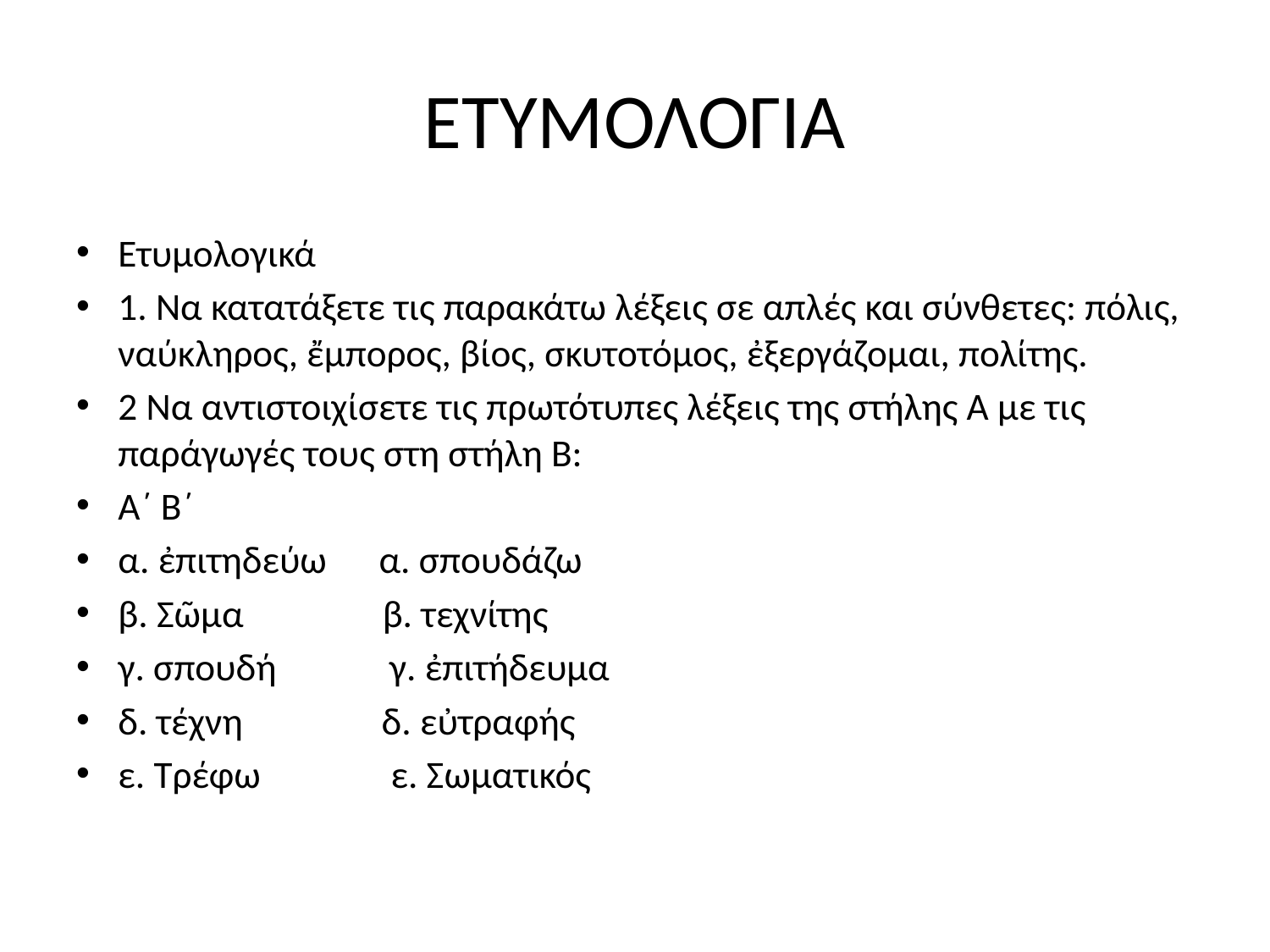

# ΕΤΥΜΟΛΟΓΙΑ
Ετυμολογικά
1. Να κατατάξετε τις παρακάτω λέξεις σε απλές και σύνθετες: πόλις, ναύκληρος, ἔμπορος, βίος, σκυτοτόμος, ἐξεργάζομαι, πολίτης.
2 Να αντιστοιχίσετε τις πρωτότυπες λέξεις της στήλης Α με τις παράγωγές τους στη στήλη Β:
Α΄ Β΄
α. ἐπιτηδεύω      α. σπουδάζω
β. Σῶμα                β. τεχνίτης
γ. σπουδή             γ. ἐπιτήδευμα
δ. τέχνη                δ. εὐτραφής
ε. Τρέφω               ε. Σωματικός